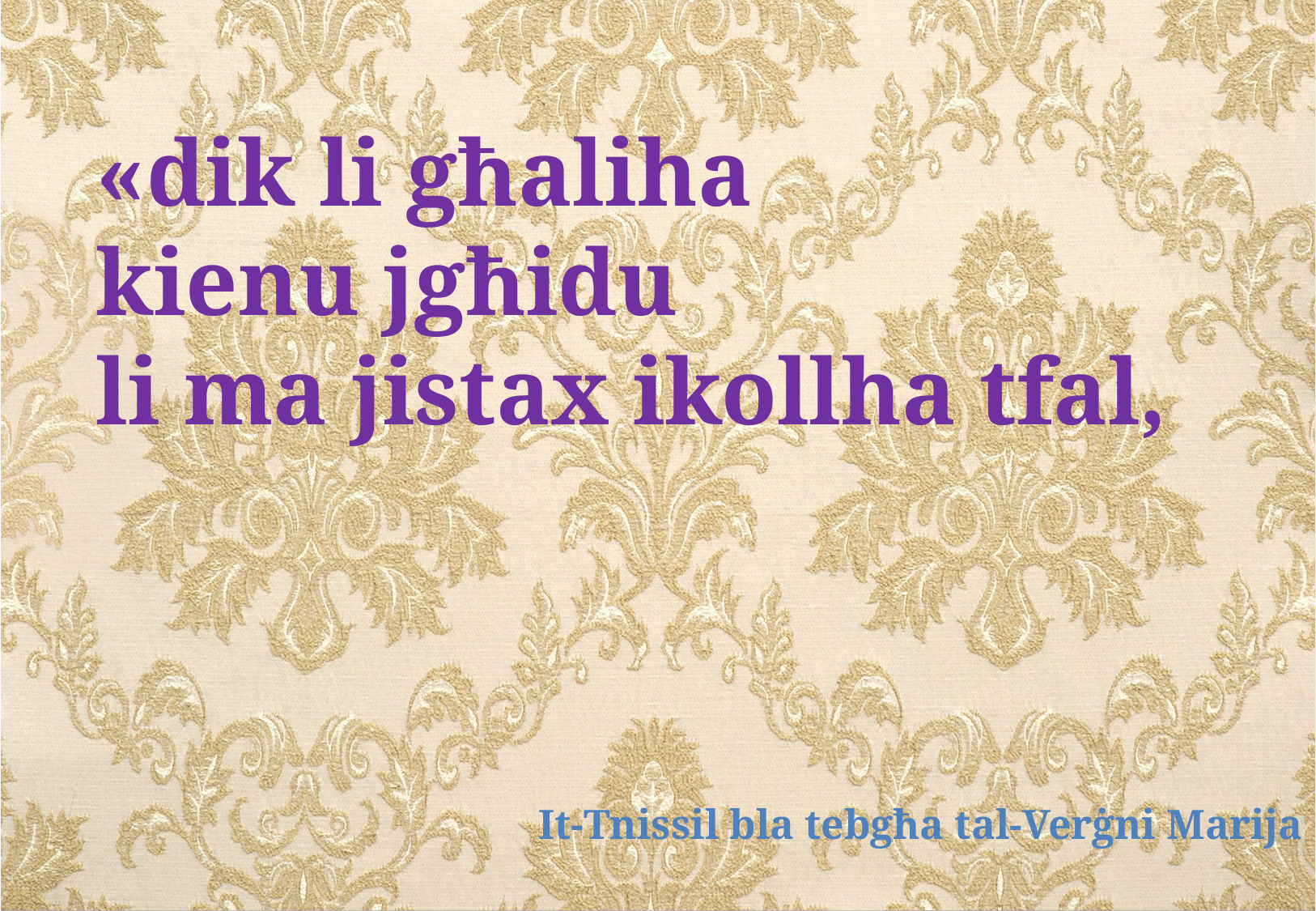

«dik li għaliha
kienu jgħidu
li ma jistax ikollha tfal,
It-Tnissil bla tebgħa tal-Verġni Marija